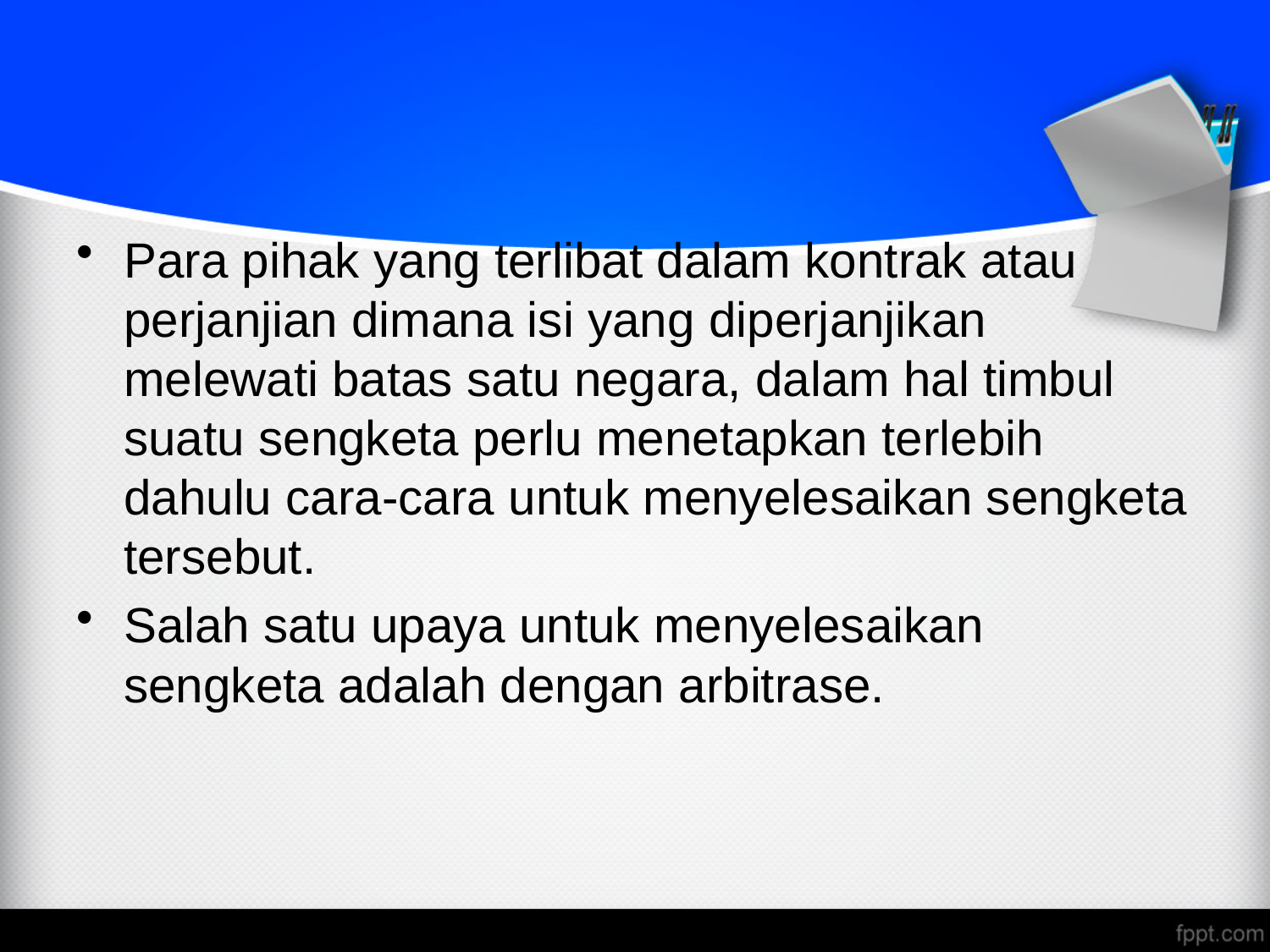

#
Para pihak yang terlibat dalam kontrak atau perjanjian dimana isi yang diperjanjikan melewati batas satu negara, dalam hal timbul suatu sengketa perlu menetapkan terlebih dahulu cara-cara untuk menyelesaikan sengketa tersebut.
Salah satu upaya untuk menyelesaikan sengketa adalah dengan arbitrase.